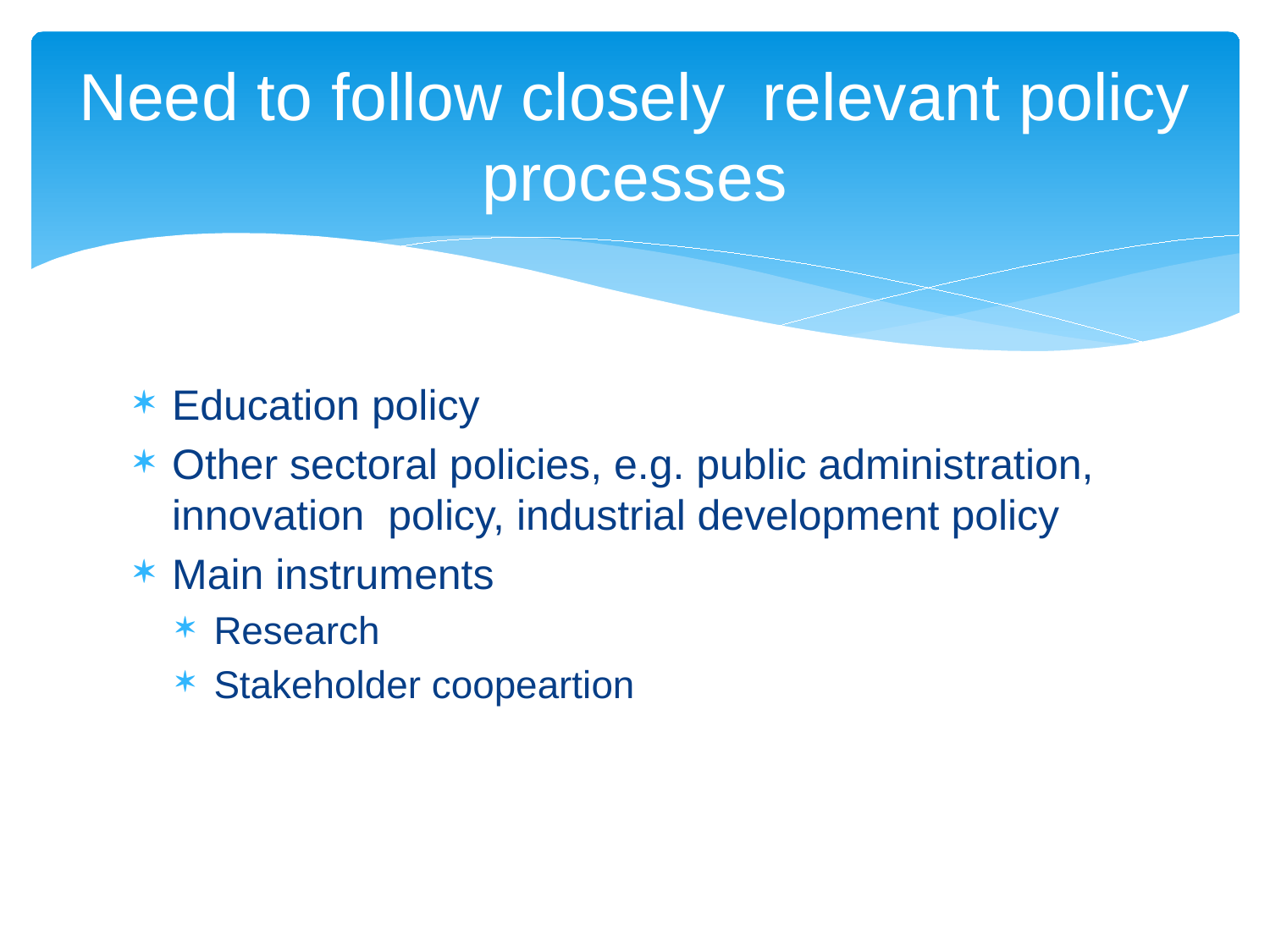

# Need to follow closely  relevant policy processes
Education policy
Other sectoral policies, e.g. public administration, innovation  policy, industrial development policy
Main instruments
Research
Stakeholder coopeartion